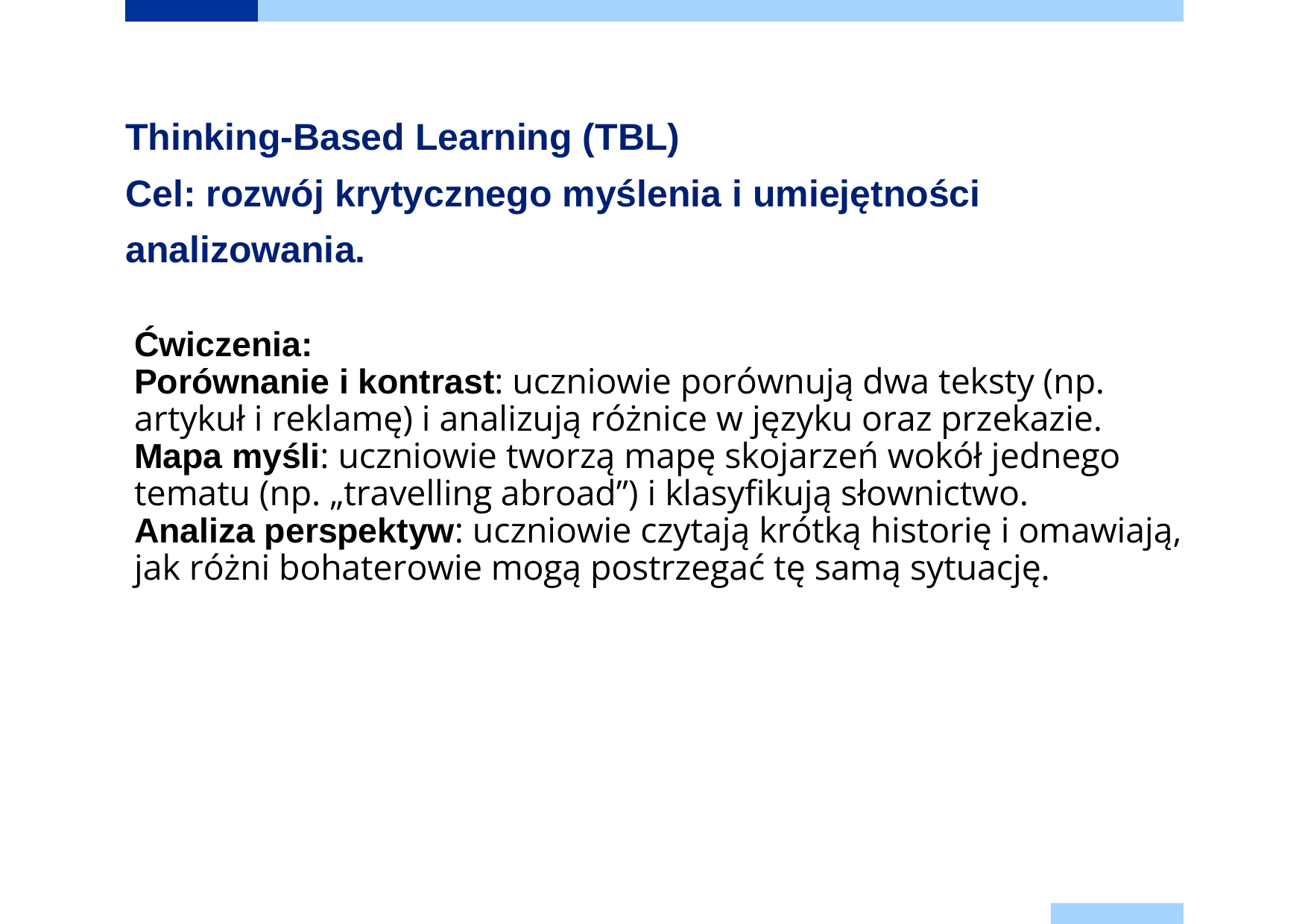

Thinking-Based Learning (TBL)
Cel: rozwój krytycznego myślenia i umiejętności analizowania.

Ćwiczenia:
Porównanie i kontrast: uczniowie porównują dwa teksty (np. artykuł i reklamę) i analizują różnice w języku oraz przekazie.
Mapa myśli: uczniowie tworzą mapę skojarzeń wokół jednego tematu (np. „travelling abroad”) i klasyfikują słownictwo.
Analiza perspektyw: uczniowie czytają krótką historię i omawiają, jak różni bohaterowie mogą postrzegać tę samą sytuację.